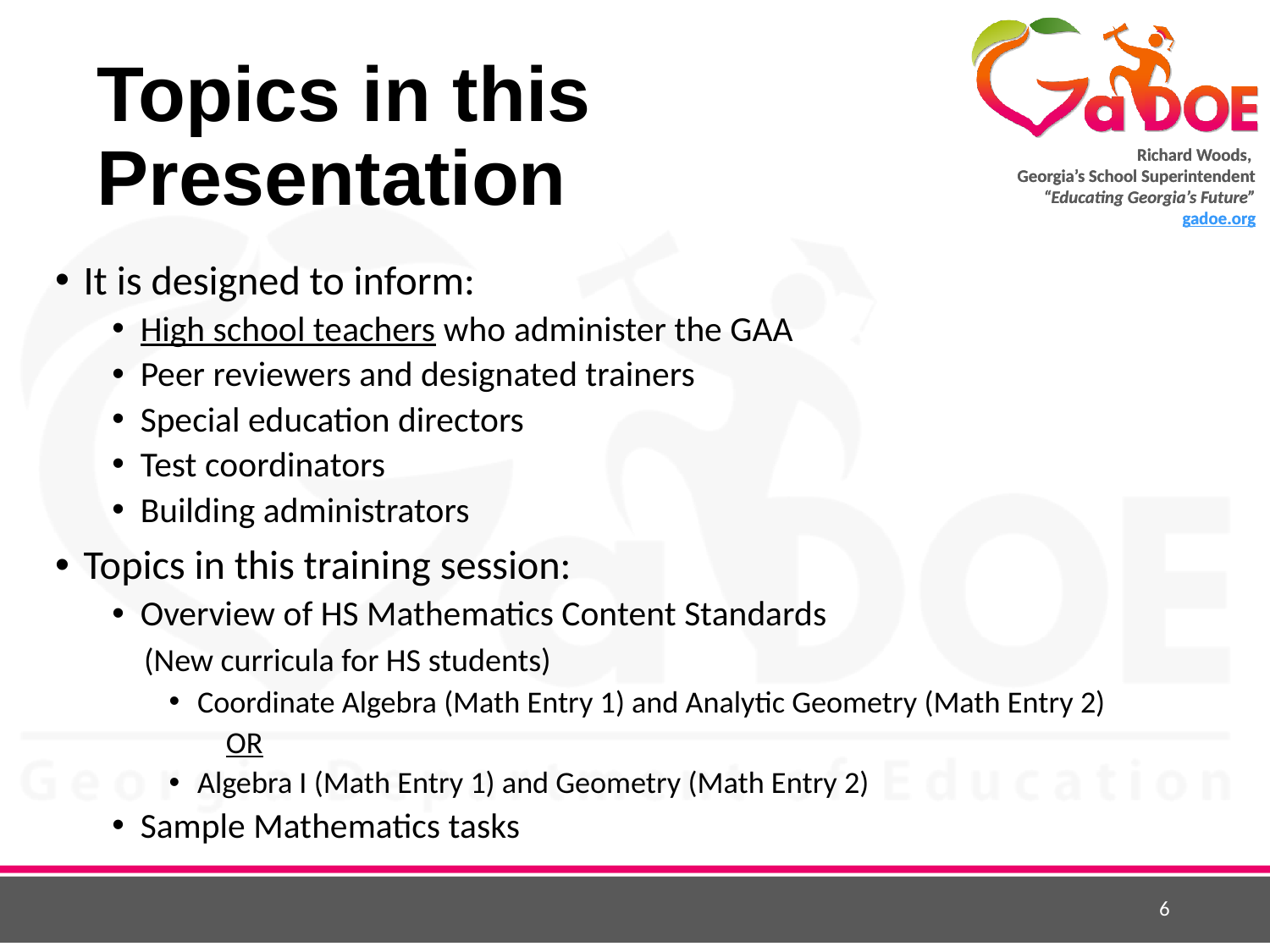

# Topics in this Presentation
It is designed to inform:
High school teachers who administer the GAA
Peer reviewers and designated trainers
Special education directors
Test coordinators
Building administrators
Topics in this training session:
Overview of HS Mathematics Content Standards
    (New curricula for HS students)
Coordinate Algebra (Math Entry 1) and Analytic Geometry (Math Entry 2)
OR
Algebra I (Math Entry 1) and Geometry (Math Entry 2)
Sample Mathematics tasks
6